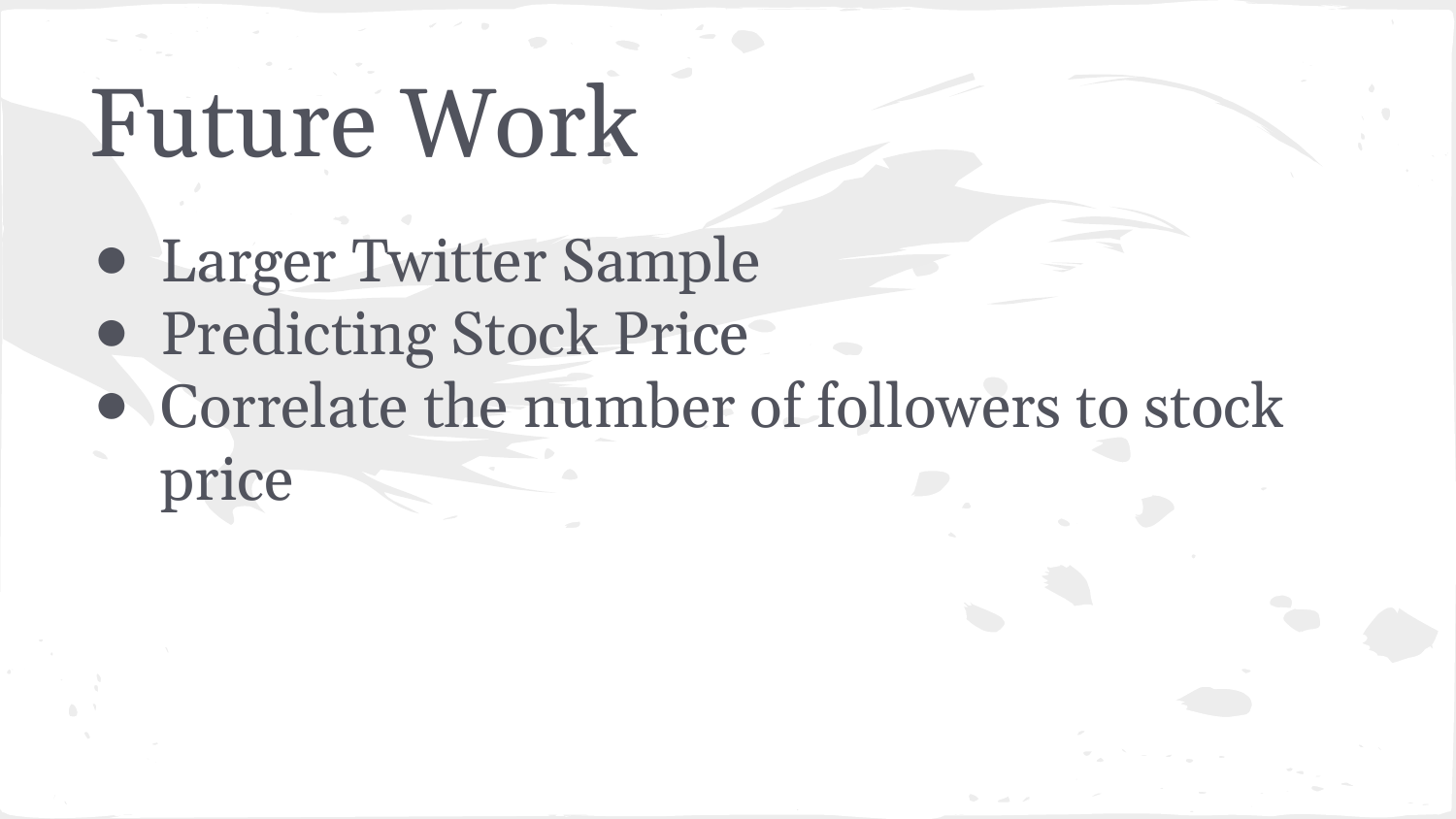

# Future Work
Larger Twitter Sample
Predicting Stock Price
Correlate the number of followers to stock price